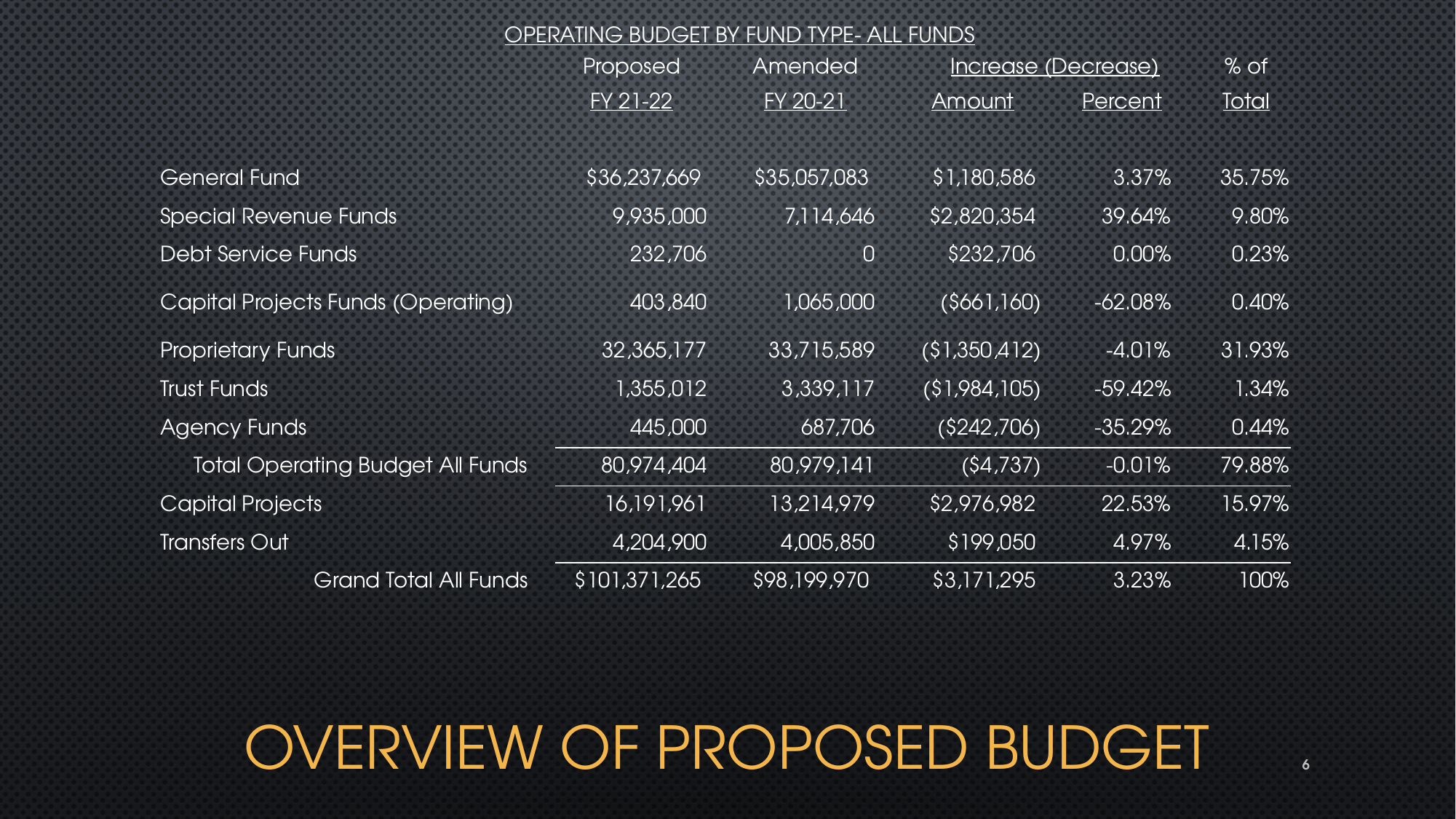

| OPERATING BUDGET BY FUND TYPE- ALL FUNDS |  |  |  |  |  |  |  |  |  |  |  |
| --- | --- | --- | --- | --- | --- | --- | --- | --- | --- | --- | --- |
|  |  | Proposed |  | Amended |  | Increase (Decrease) |  |  |  | % of |  |
|  |  | FY 21-22 |  | FY 20-21 |  | Amount |  | Percent |  | Total |  |
|  |  |  |  |  |  |  |  |  |  |  |  |
| General Fund |  | $36,237,669 |  | $35,057,083 |  | $1,180,586 |  | 3.37% |  | 35.75% |  |
| Special Revenue Funds |  | 9,935,000 |  | 7,114,646 |  | $2,820,354 |  | 39.64% |  | 9.80% |  |
| Debt Service Funds |  | 232,706 |  | 0 |  | $232,706 |  | 0.00% |  | 0.23% |  |
| Capital Projects Funds (Operating) |  | 403,840 |  | 1,065,000 |  | ($661,160) |  | -62.08% |  | 0.40% |  |
| Proprietary Funds |  | 32,365,177 |  | 33,715,589 |  | ($1,350,412) |  | -4.01% |  | 31.93% |  |
| Trust Funds |  | 1,355,012 |  | 3,339,117 |  | ($1,984,105) |  | -59.42% |  | 1.34% |  |
| Agency Funds |  | 445,000 |  | 687,706 |  | ($242,706) |  | -35.29% |  | 0.44% |  |
| Total Operating Budget All Funds |  | 80,974,404 |  | 80,979,141 |  | ($4,737) |  | -0.01% |  | 79.88% |  |
| Capital Projects |  | 16,191,961 |  | 13,214,979 |  | $2,976,982 |  | 22.53% |  | 15.97% |  |
| Transfers Out |  | 4,204,900 |  | 4,005,850 |  | $199,050 |  | 4.97% |  | 4.15% |  |
| Grand Total All Funds |  | $101,371,265 |  | $98,199,970 |  | $3,171,295 |  | 3.23% |  | 100% |  |
# OVERVIEW OF PROPOSED BUDGET
6